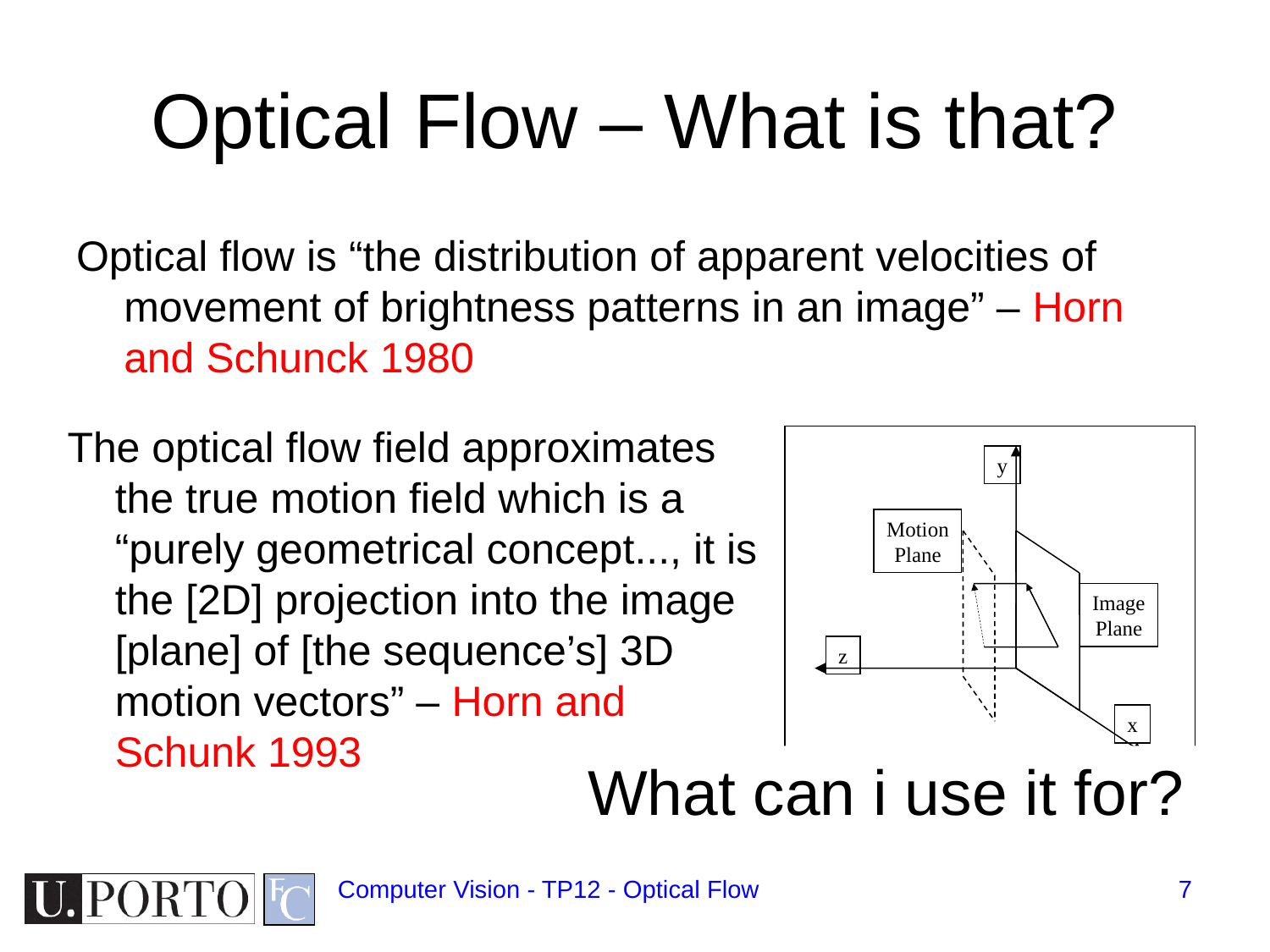

# Optical Flow – What is that?
Optical flow is “the distribution of apparent velocities of movement of brightness patterns in an image” – Horn and Schunck 1980
The optical flow field approximates the true motion field which is a “purely geometrical concept..., it is the [2D] projection into the image [plane] of [the sequence’s] 3D motion vectors” – Horn and Schunk 1993

y

Motion
Plane

Image
Plane
z

x
What can i use it for?
Computer Vision - TP12 - Optical Flow
7